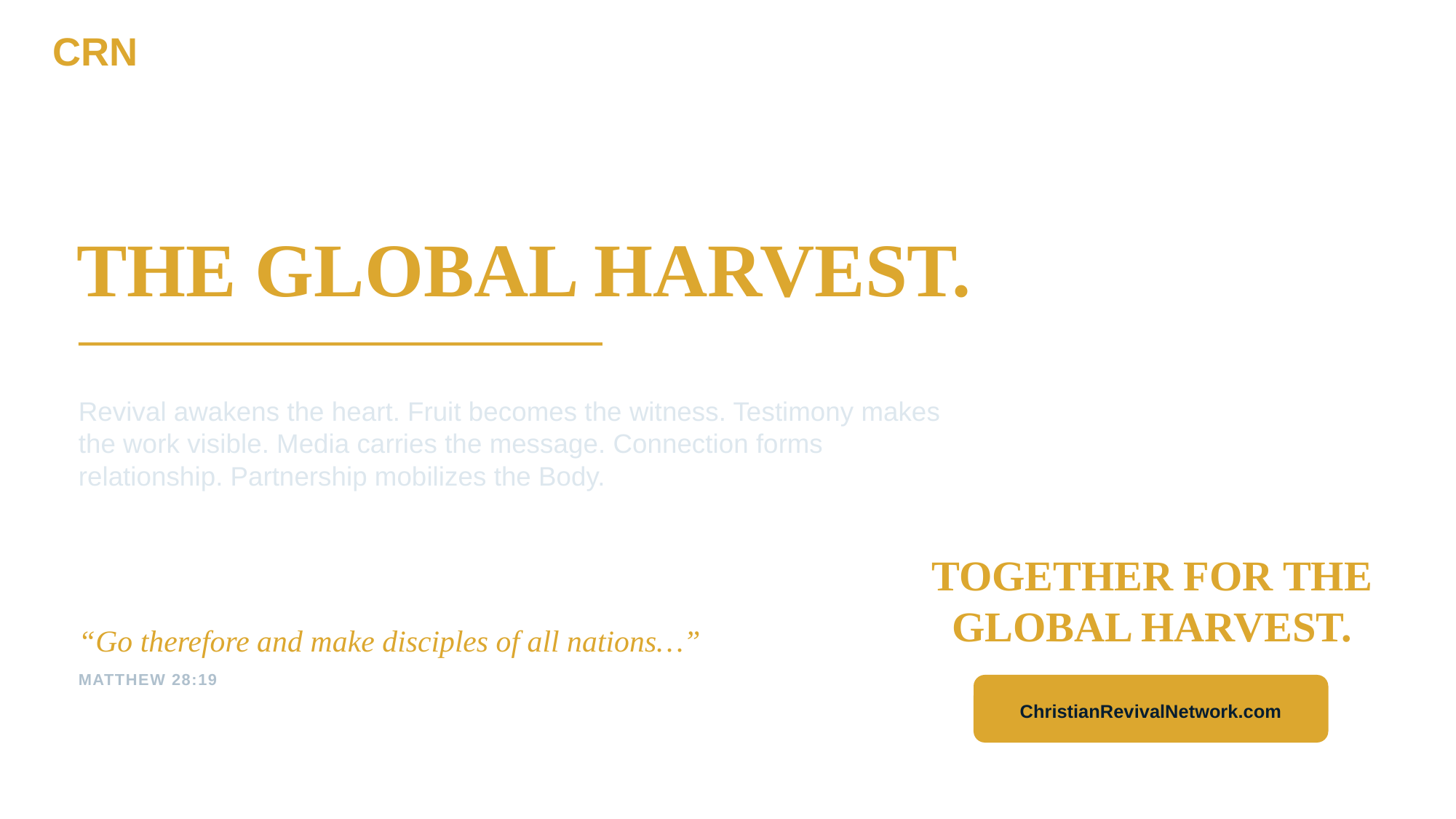

CRN
CHRISTIAN REVIVAL NETWORK
ALL NATIONS.
THE GLOBAL HARVEST.

Revival awakens the heart. Fruit becomes the witness. Testimony makes the work visible. Media carries the message. Connection forms relationship. Partnership mobilizes the Body.
ONE KINGDOM. MANY VOICES. ONE MISSION.
Together, we serve what God is bringing forth.
TOGETHER FOR THE
GLOBAL HARVEST.
“Go therefore and make disciples of all nations…”
MATTHEW 28:19

ChristianRevivalNetwork.com